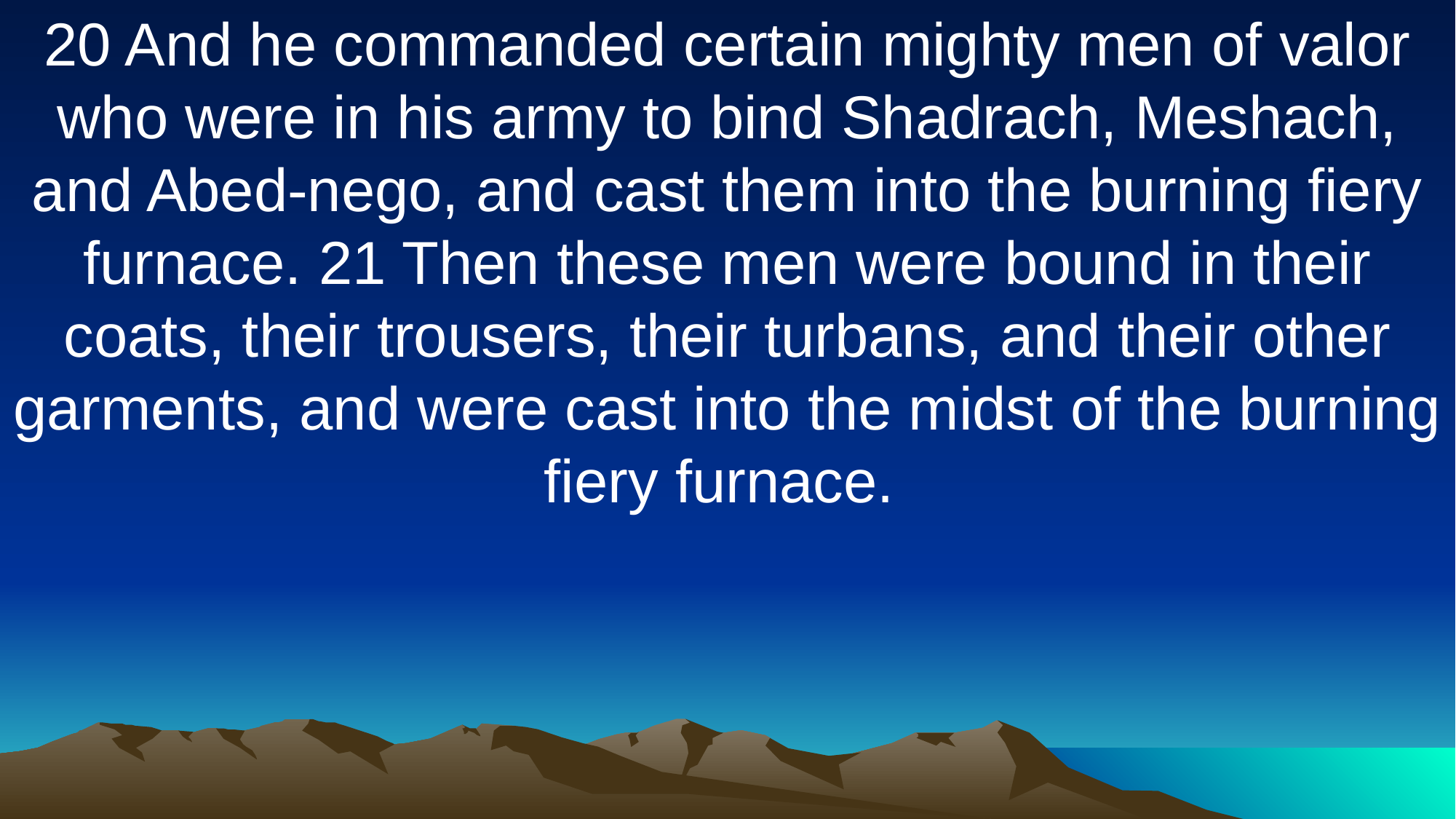

20 And he commanded certain mighty men of valor who were in his army to bind Shadrach, Meshach, and Abed-nego, and cast them into the burning fiery furnace. 21 Then these men were bound in their coats, their trousers, their turbans, and their other garments, and were cast into the midst of the burning fiery furnace.